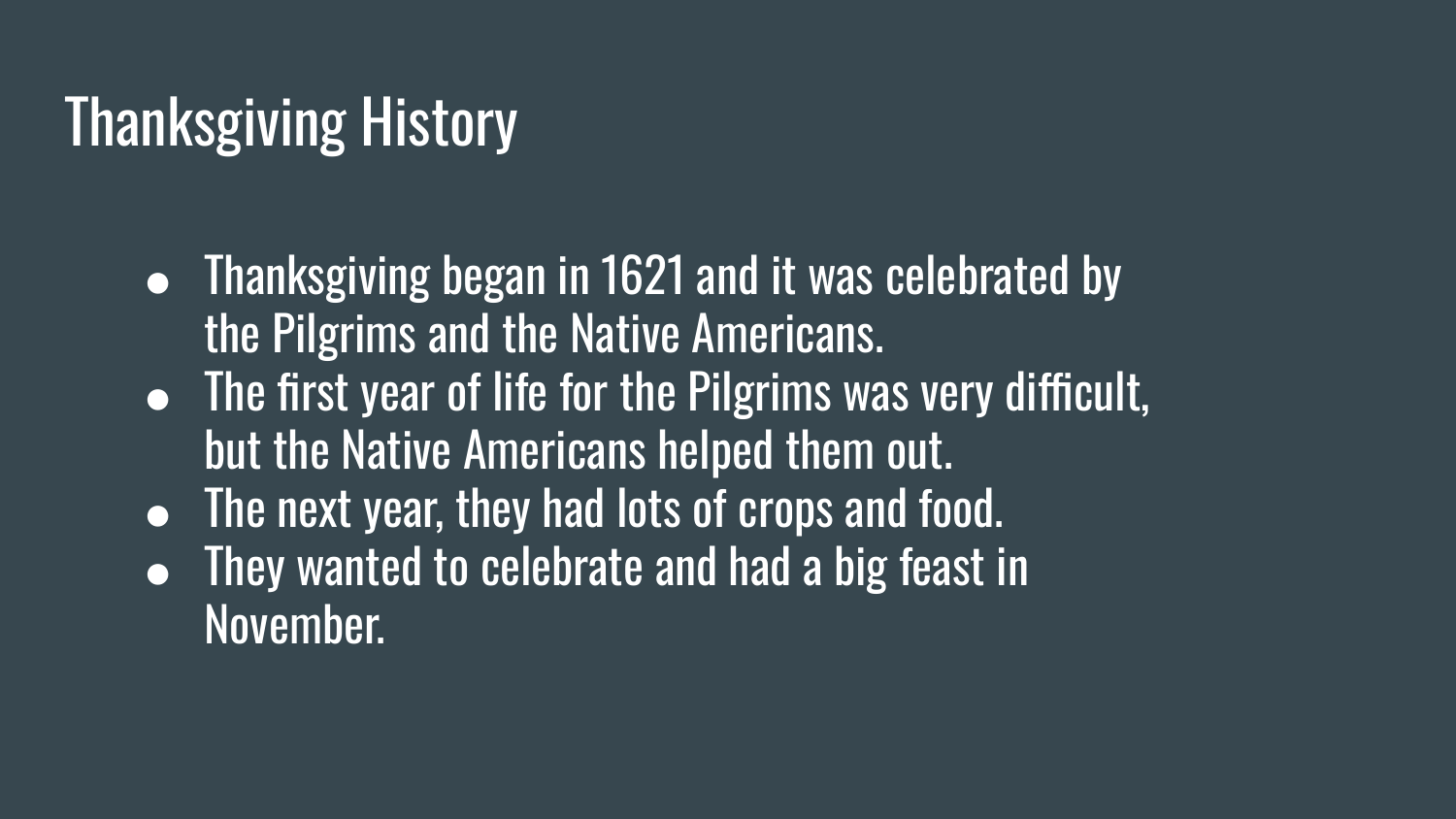

# Thanksgiving History
Thanksgiving began in 1621 and it was celebrated by the Pilgrims and the Native Americans.
The first year of life for the Pilgrims was very difficult, but the Native Americans helped them out.
The next year, they had lots of crops and food.
They wanted to celebrate and had a big feast in November.